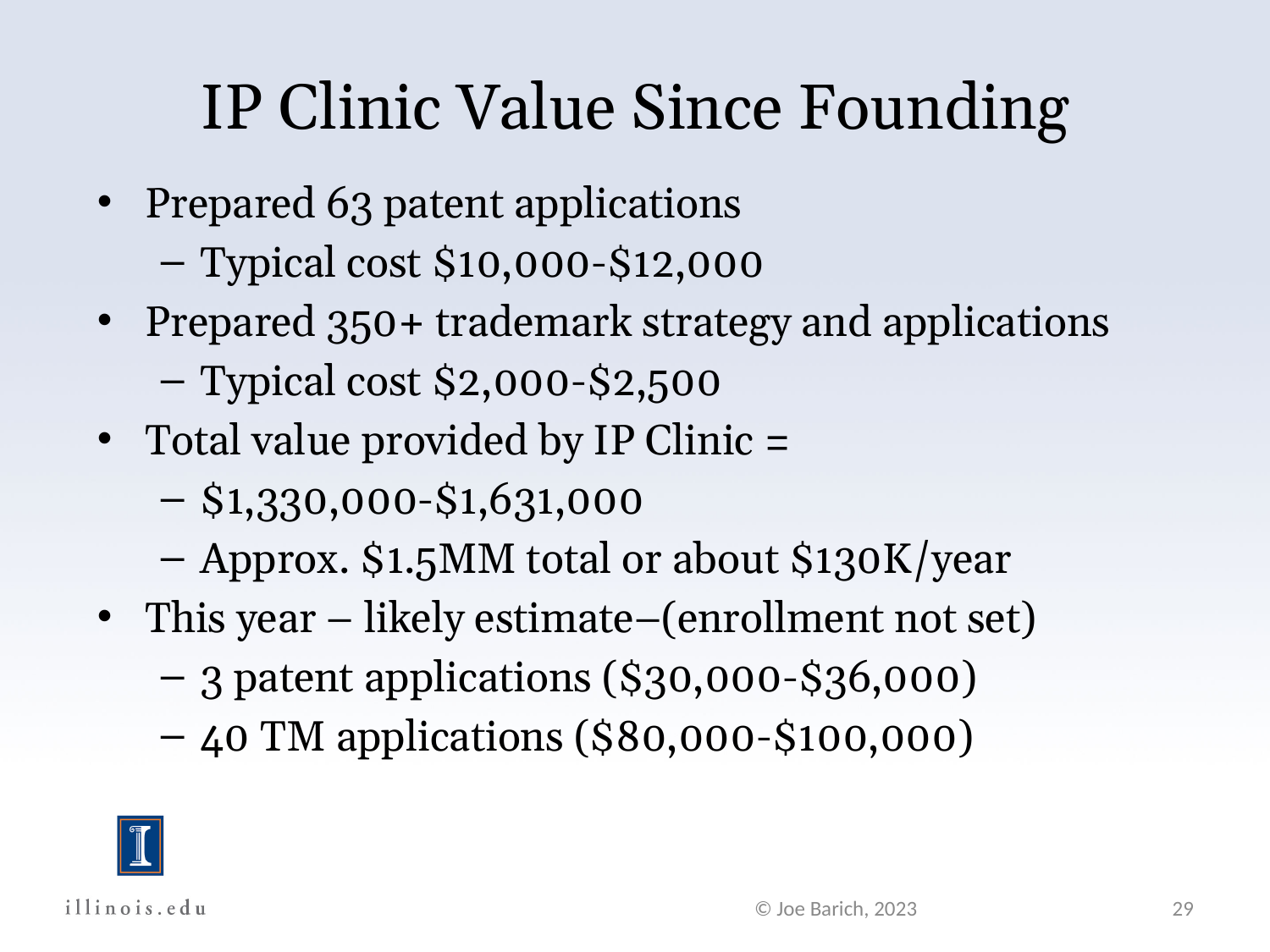

# IP Clinic Value Since Founding
Prepared 63 patent applications
Typical cost $10,000-$12,000
Prepared 350+ trademark strategy and applications
Typical cost $2,000-$2,500
Total value provided by IP Clinic =
$1,330,000-$1,631,000
Approx. $1.5MM total or about $130K/year
This year – likely estimate–(enrollment not set)
3 patent applications ($30,000-$36,000)
40 TM applications ($80,000-$100,000)

© Joe Barich, 2023
29